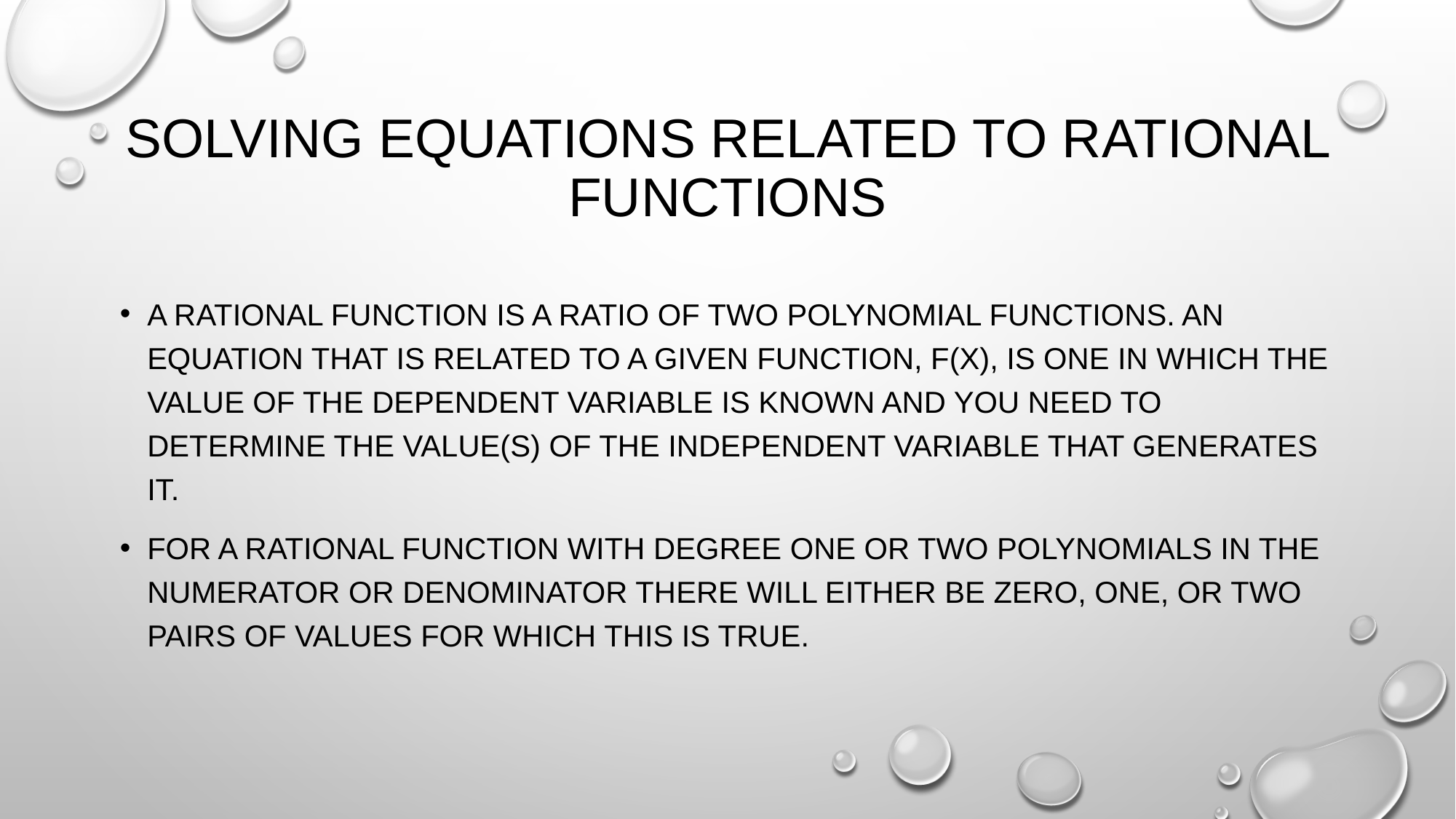

# Solving Equations Related To Rational Functions
A rational function is a ratio of two polynomial functions. An equation that is related to a given function, f(x), is one in which the value of the dependent variable is known and you need to determine the value(s) of the independent variable that generates it.
For a rational function with degree one or two polynomials in the numerator or denominator there will either be zero, one, or two pairs of values for which this is true.